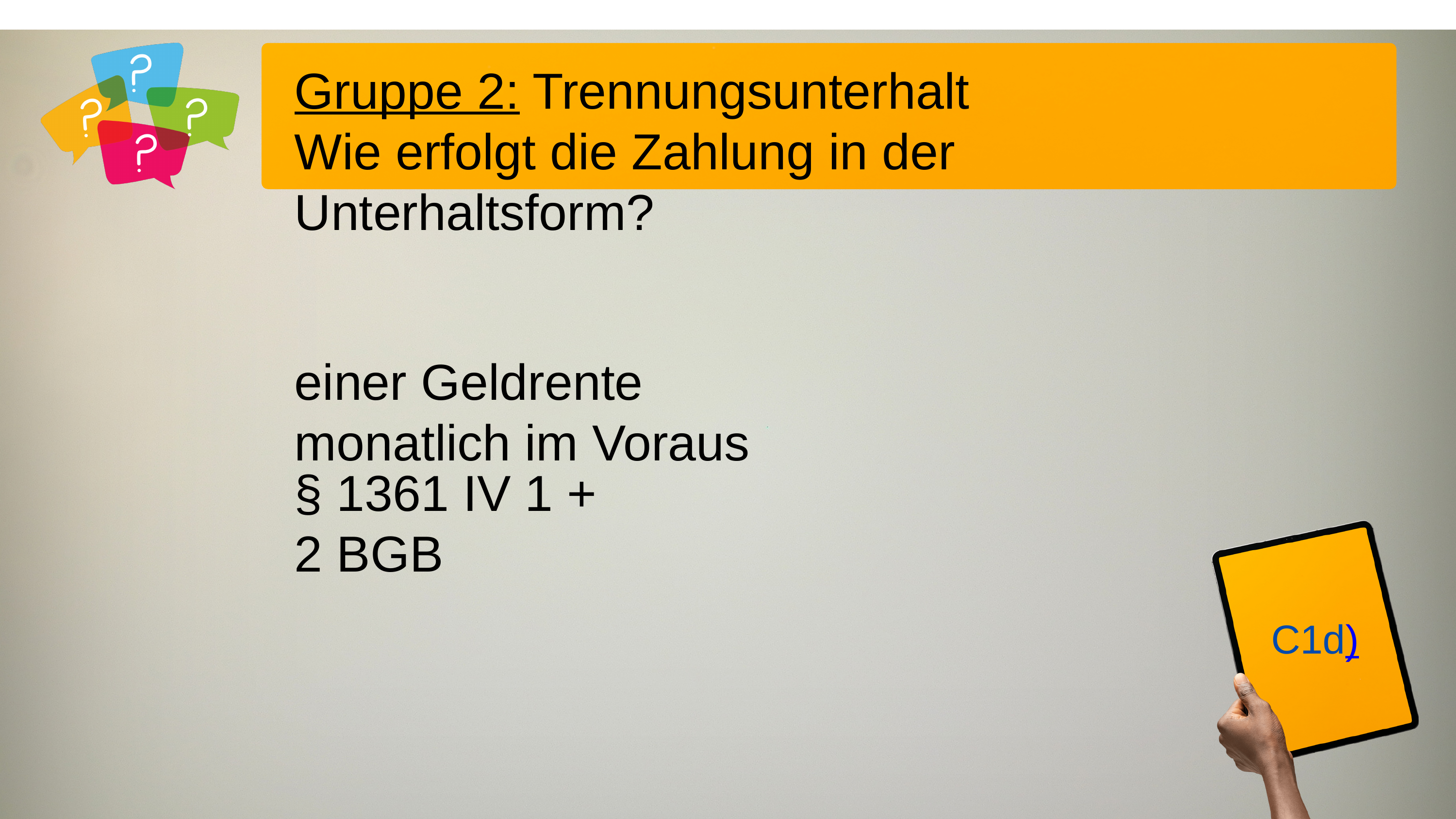

Gruppe 2: Trennungsunterhalt
Wie erfolgt die Zahlung in der Unterhaltsform?
einer Geldrente monatlich im Voraus
§ 1361 IV 1 + 2 BGB

C1d)